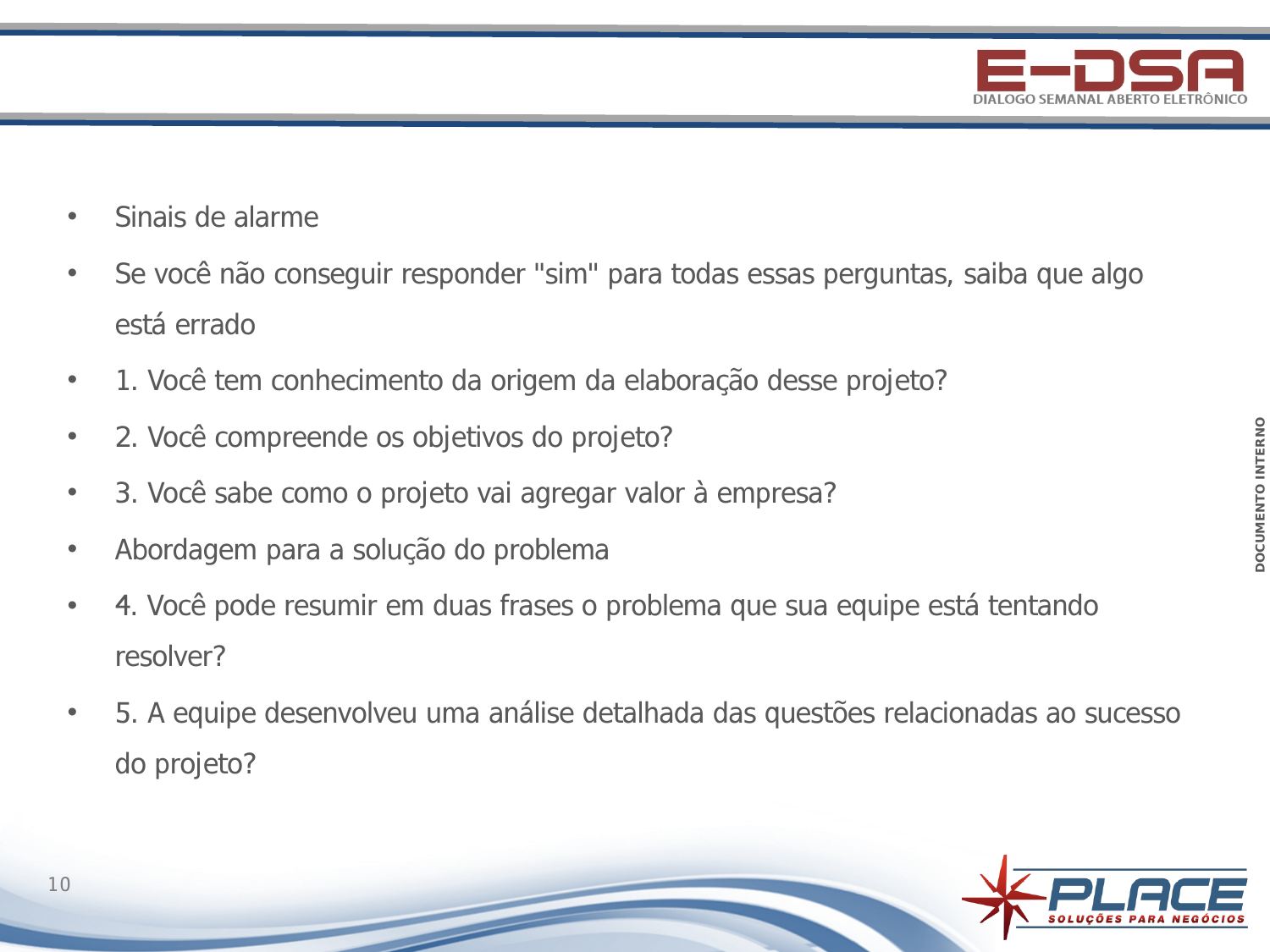

#
Sinais de alarme
Se você não conseguir responder "sim" para todas essas perguntas, saiba que algo está errado
1. Você tem conhecimento da origem da elaboração desse projeto?
2. Você compreende os objetivos do projeto?
3. Você sabe como o projeto vai agregar valor à empresa?
Abordagem para a solução do problema
4. Você pode resumir em duas frases o problema que sua equipe está tentando resolver?
5. A equipe desenvolveu uma análise detalhada das questões relacionadas ao sucesso do projeto?